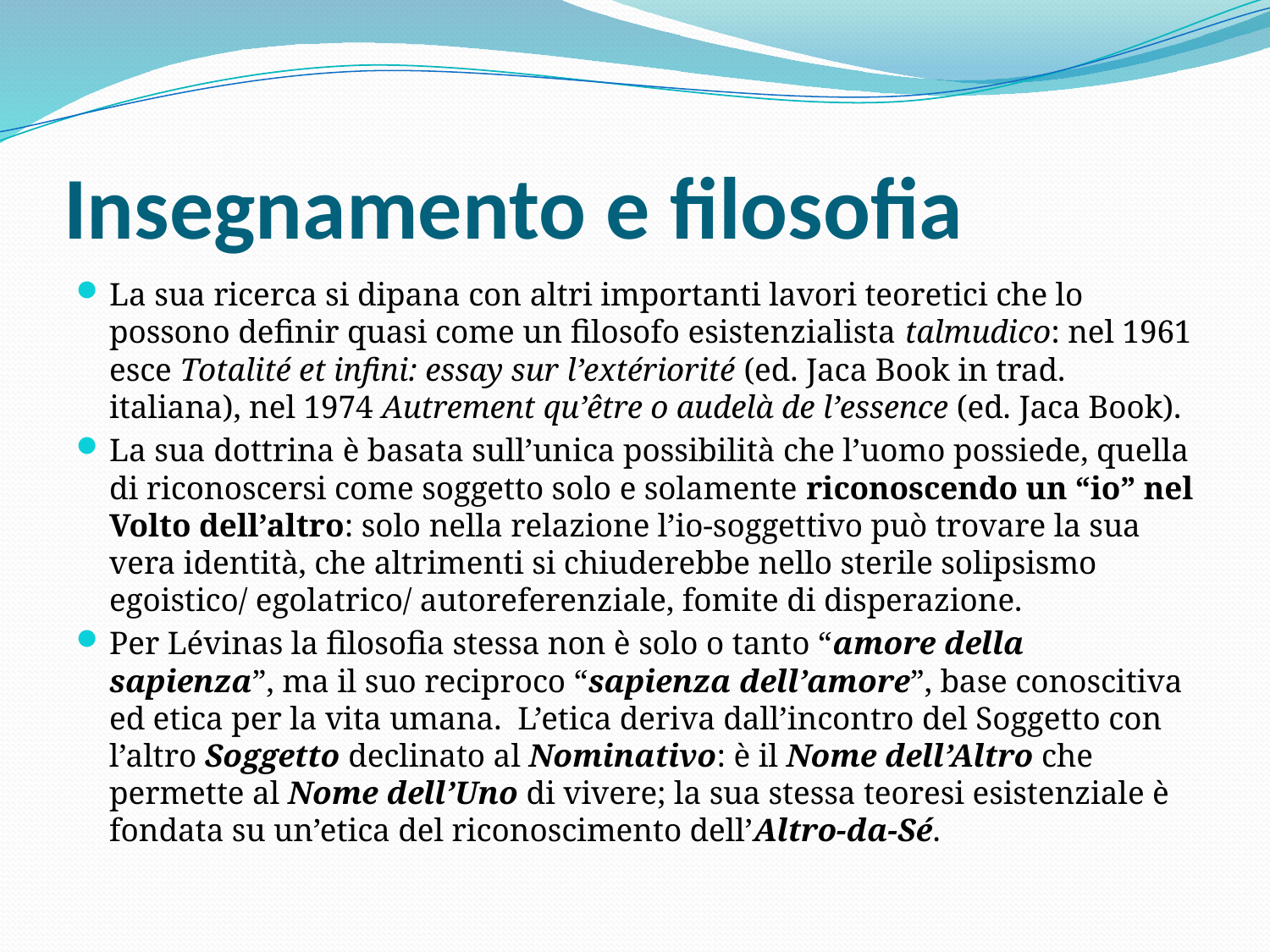

# Insegnamento e filosofia
La sua ricerca si dipana con altri importanti lavori teoretici che lo possono definir quasi come un filosofo esistenzialista talmudico: nel 1961 esce Totalité et infini: essay sur l’extériorité (ed. Jaca Book in trad. italiana), nel 1974 Autrement qu’être o audelà de l’essence (ed. Jaca Book).
La sua dottrina è basata sull’unica possibilità che l’uomo possiede, quella di riconoscersi come soggetto solo e solamente riconoscendo un “io” nel Volto dell’altro: solo nella relazione l’io-soggettivo può trovare la sua vera identità, che altrimenti si chiuderebbe nello sterile solipsismo egoistico/ egolatrico/ autoreferenziale, fomite di disperazione.
Per Lévinas la filosofia stessa non è solo o tanto “amore della sapienza”, ma il suo reciproco “sapienza dell’amore”, base conoscitiva ed etica per la vita umana.  L’etica deriva dall’incontro del Soggetto con l’altro Soggetto declinato al Nominativo: è il Nome dell’Altro che permette al Nome dell’Uno di vivere; la sua stessa teoresi esistenziale è fondata su un’etica del riconoscimento dell’Altro-da-Sé.